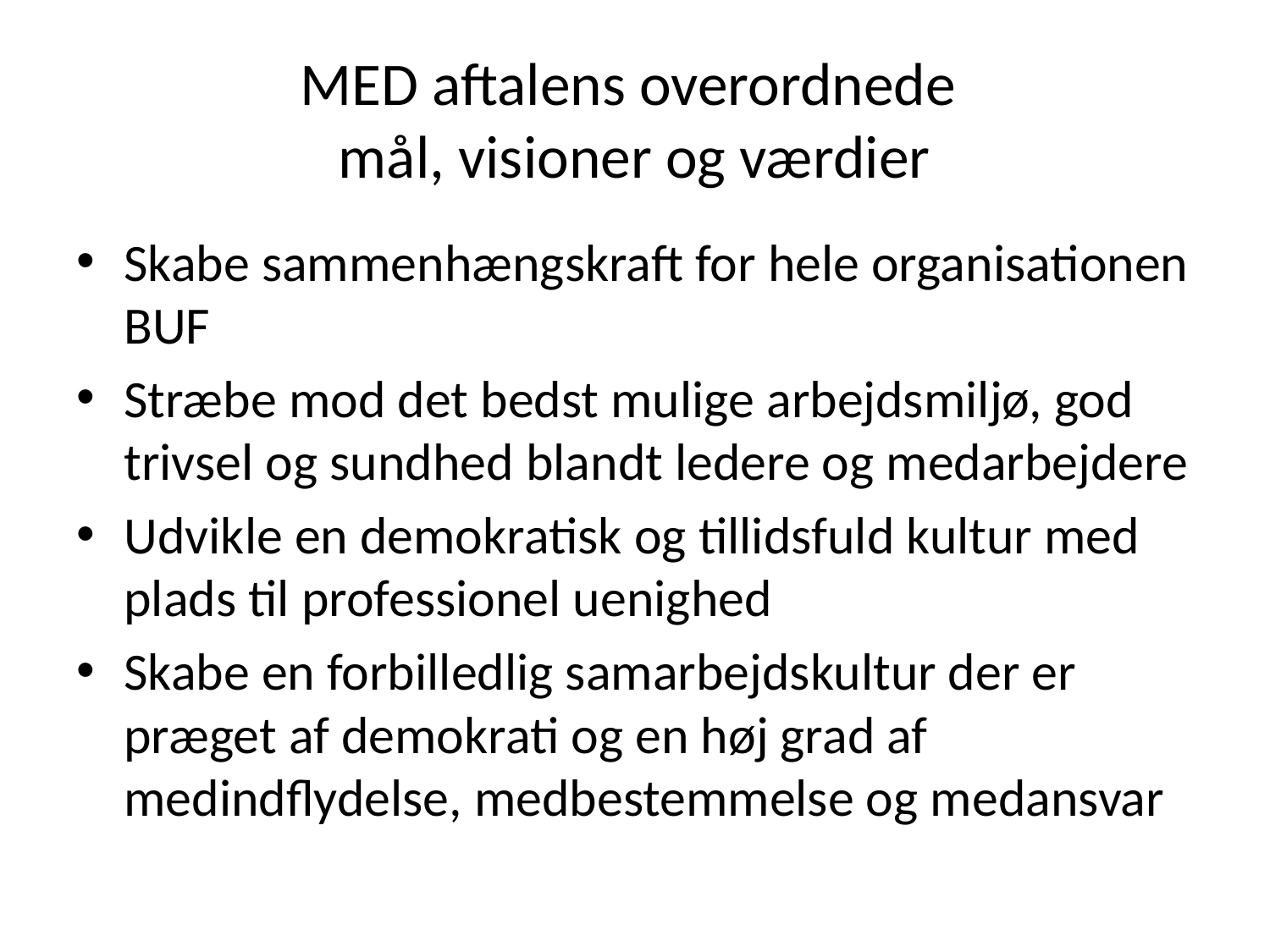

# MED aftalens overordnede mål, visioner og værdier
Skabe sammenhængskraft for hele organisationen BUF
Stræbe mod det bedst mulige arbejdsmiljø, god trivsel og sundhed blandt ledere og medarbejdere
Udvikle en demokratisk og tillidsfuld kultur med plads til professionel uenighed
Skabe en forbilledlig samarbejdskultur der er præget af demokrati og en høj grad af medindflydelse, medbestemmelse og medansvar